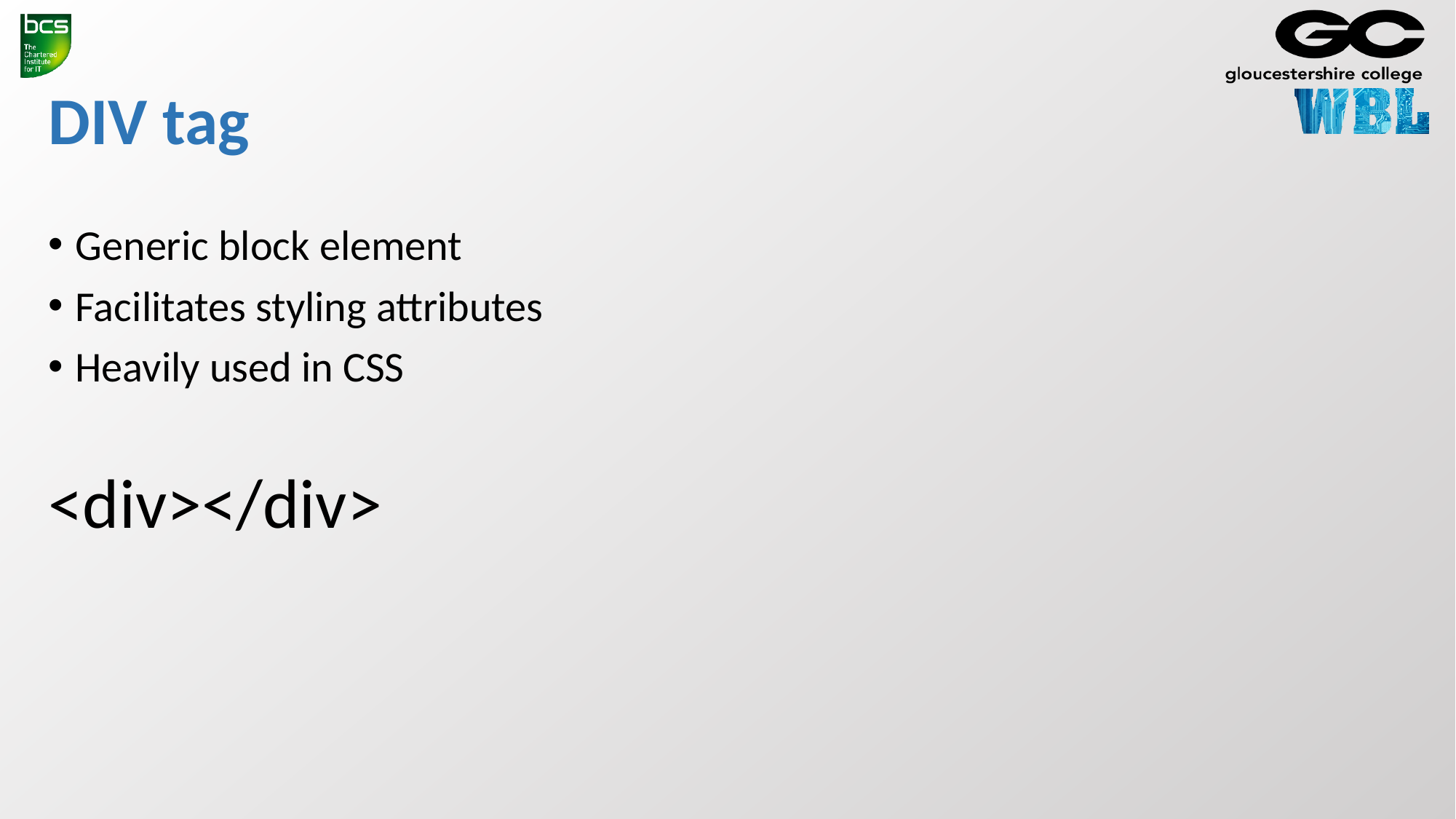

# DIV tag
Generic block element
Facilitates styling attributes
Heavily used in CSS

<div></div>